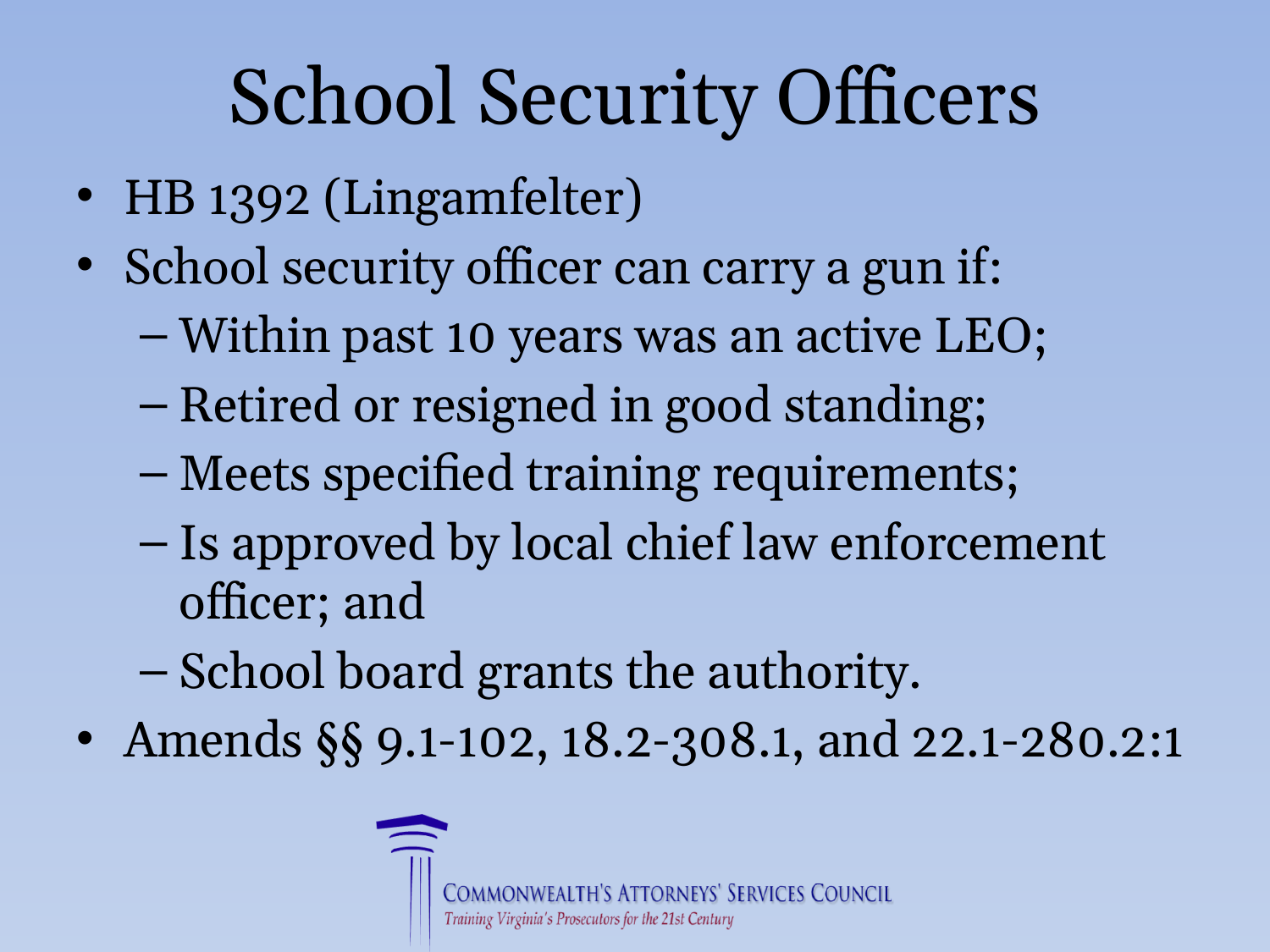

# School Security Officers
HB 1392 (Lingamfelter)
School security officer can carry a gun if:
Within past 10 years was an active LEO;
Retired or resigned in good standing;
Meets specified training requirements;
Is approved by local chief law enforcement officer; and
School board grants the authority.
Amends §§ 9.1-102, 18.2-308.1, and 22.1-280.2:1